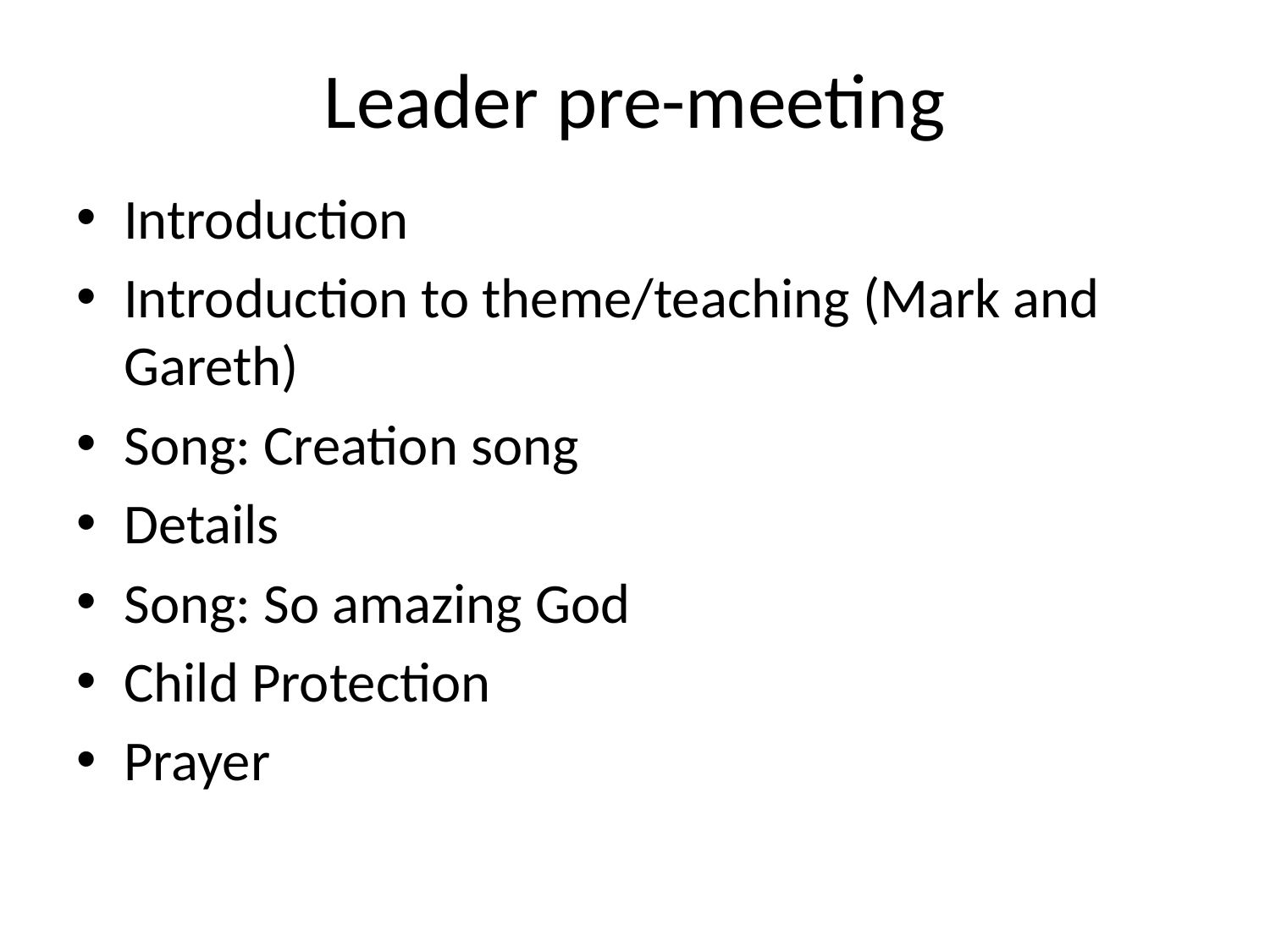

# Leader pre-meeting
Introduction
Introduction to theme/teaching (Mark and Gareth)
Song: Creation song
Details
Song: So amazing God
Child Protection
Prayer